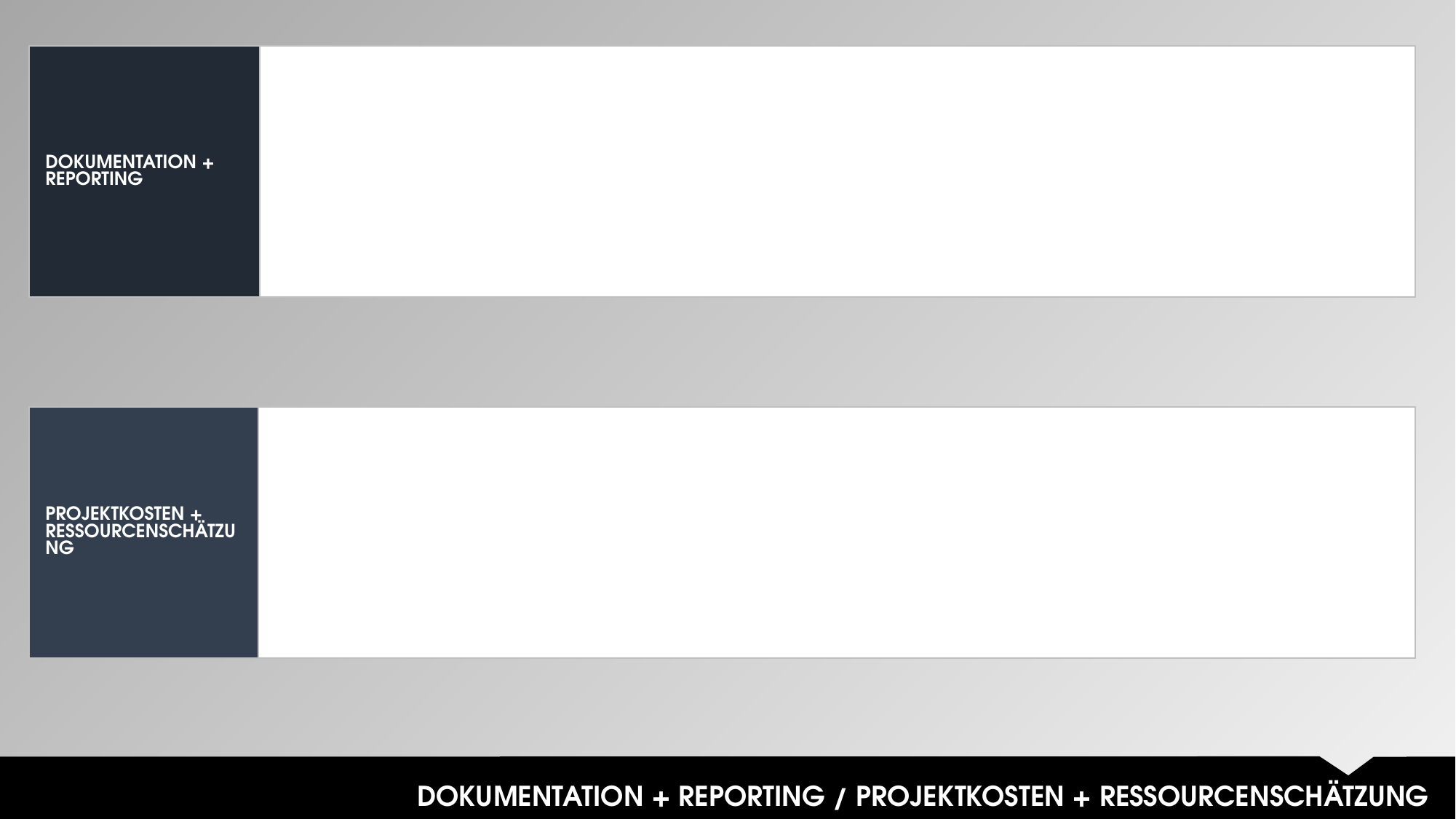

| DOKUMENTATION + REPORTING |  |
| --- | --- |
| PROJEKTKOSTEN + RESSOURCENSCHÄTZUNG |  |
| --- | --- |

DOKUMENTATION + REPORTING / PROJEKTKOSTEN + RESSOURCENSCHÄTZUNG